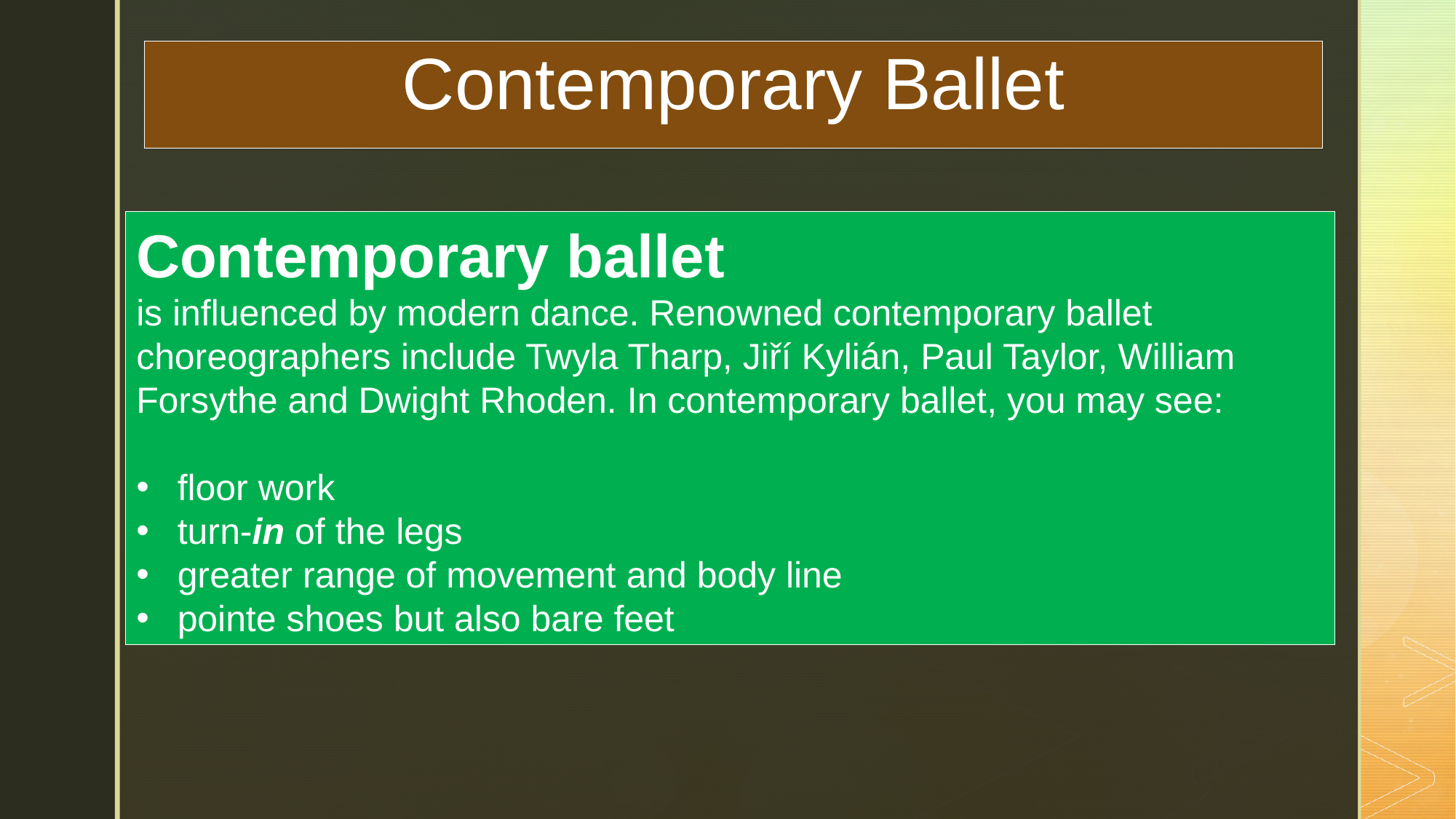

# Contemporary Ballet
Contemporary ballet
is influenced by modern dance. Renowned contemporary ballet choreographers include Twyla Tharp, Jiří Kylián, Paul Taylor, William Forsythe and Dwight Rhoden. In contemporary ballet, you may see:

floor work
turn-in of the legs
greater range of movement and body line
pointe shoes but also bare feet